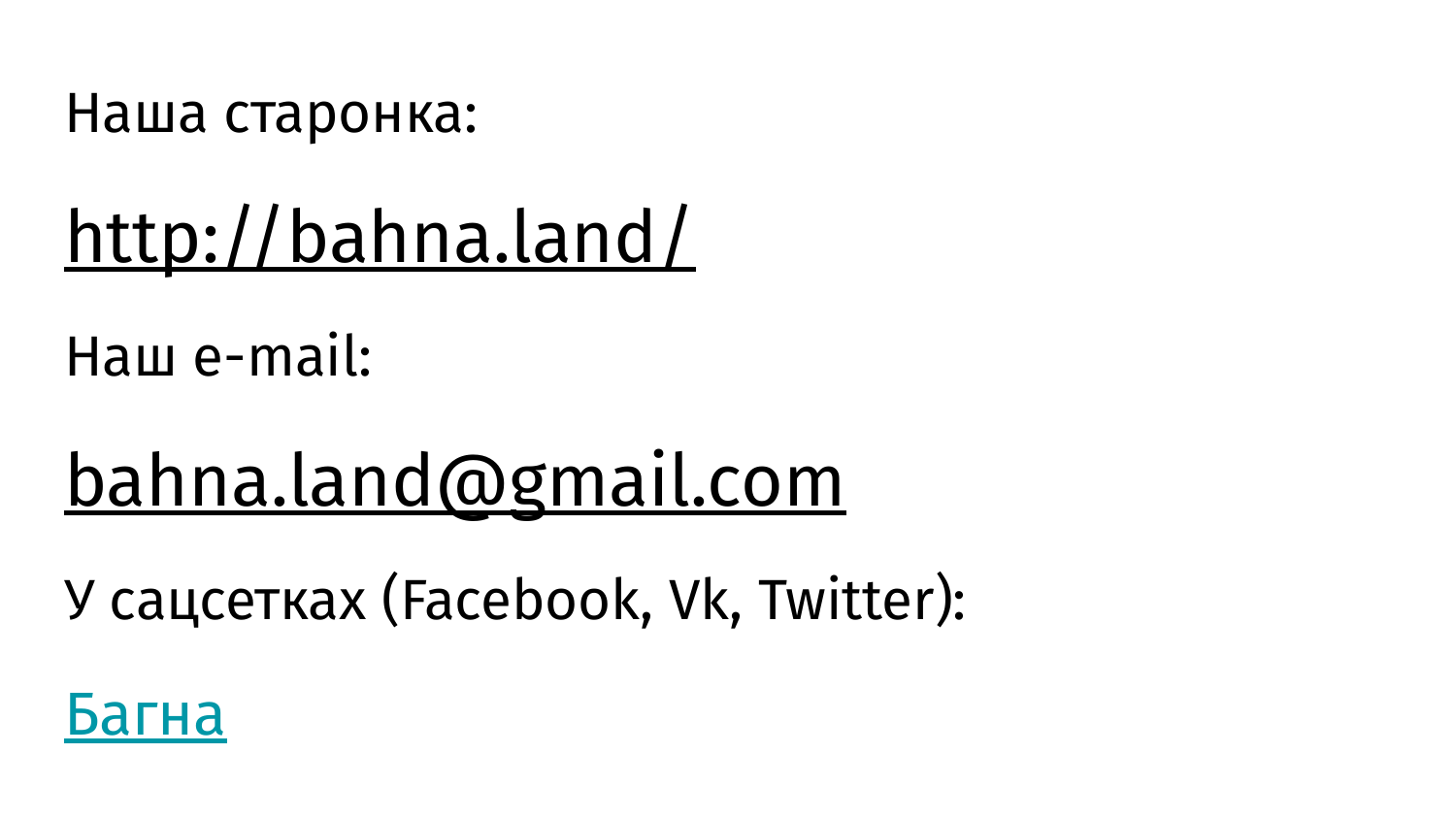

Наша старонка:
http://bahna.land/
Наш e-mail:
bahna.land@gmail.com
У сацсетках (Facebook, Vk, Twitter):
Багна
#